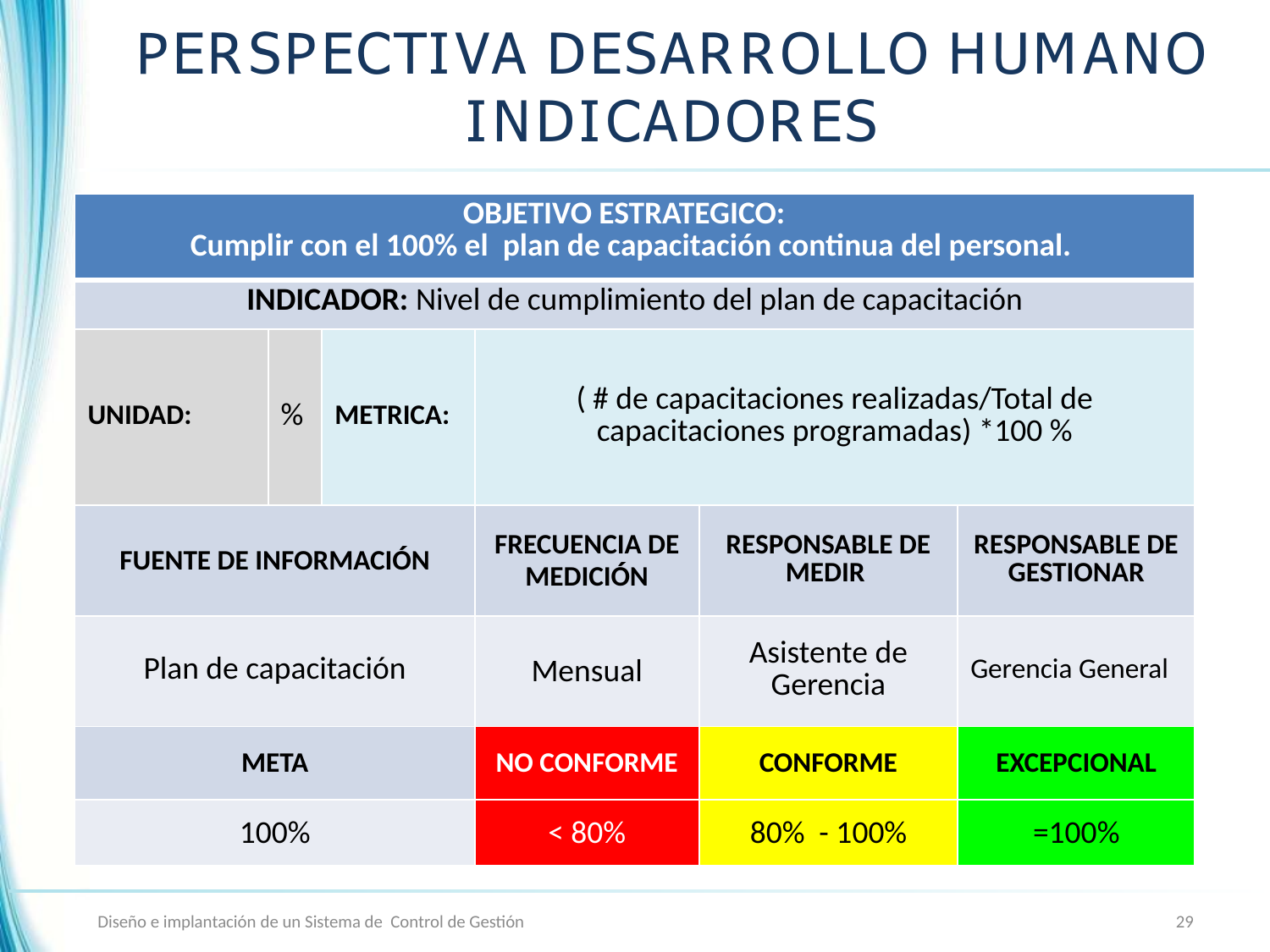

# PERSPECTIVA DESARROLLO HUMANO INDICADORES
| OBJETIVO ESTRATEGICO: Cumplir con el 100% el plan de capacitación continua del personal. |  |  |  |  |  |
| --- | --- | --- | --- | --- | --- |
| INDICADOR: Nivel de cumplimiento del plan de capacitación |  |  |  |  |  |
| UNIDAD: | % | METRICA: | ( # de capacitaciones realizadas/Total de capacitaciones programadas) \*100 % |  |  |
| FUENTE DE INFORMACIÓN |  |  | FRECUENCIA DE MEDICIÓN | RESPONSABLE DE MEDIR | RESPONSABLE DE GESTIONAR |
| Plan de capacitación |  |  | Mensual | Asistente de Gerencia | Gerencia General |
| META |  |  | NO CONFORME | CONFORME | EXCEPCIONAL |
| 100% |  |  | < 80% | 80% - 100% | =100% |
Diseño e implantación de un Sistema de  Control de Gestión
29